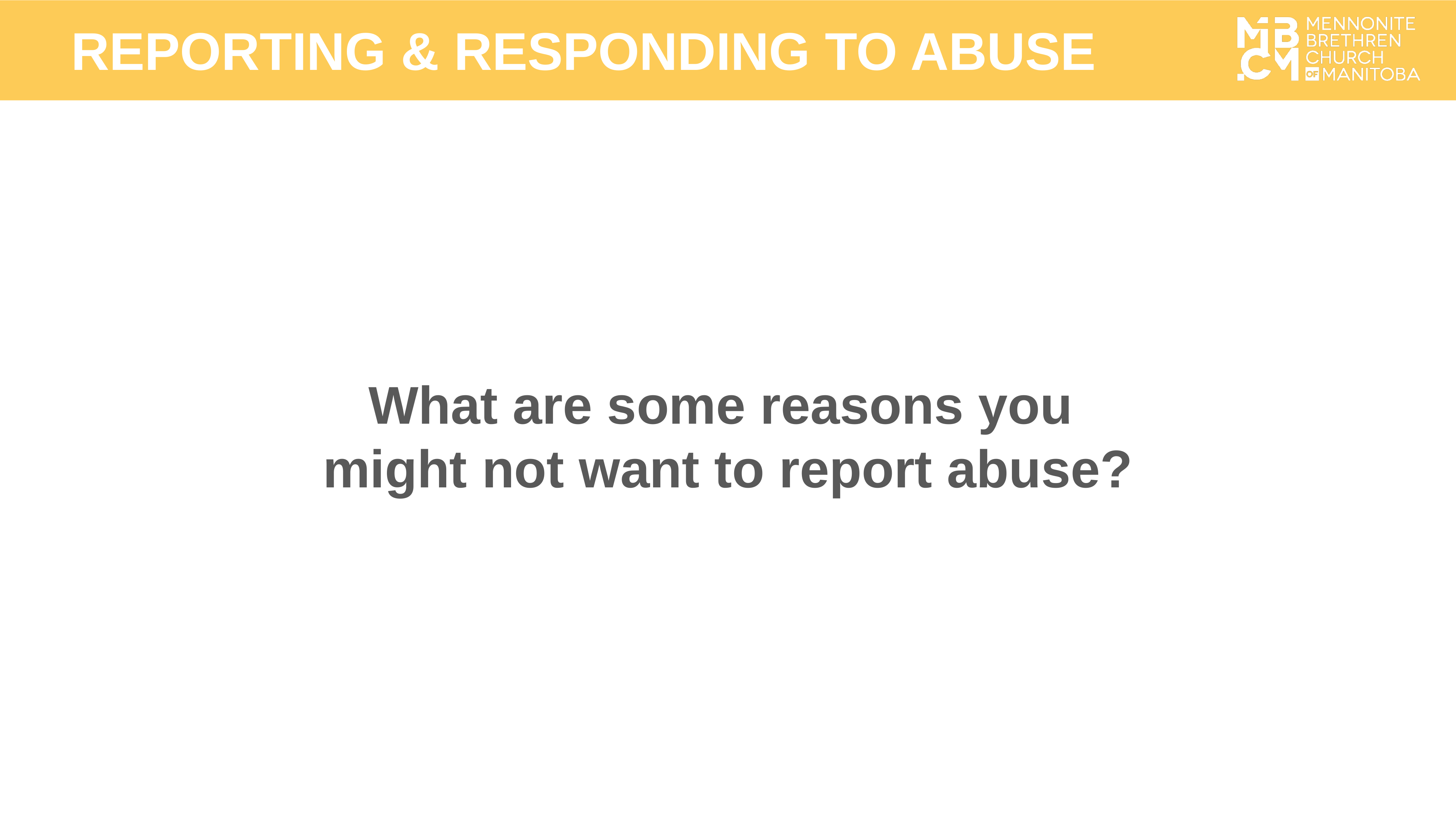

REPORTING & RESPONDING TO ABUSE
What are some reasons you
might not want to report abuse?